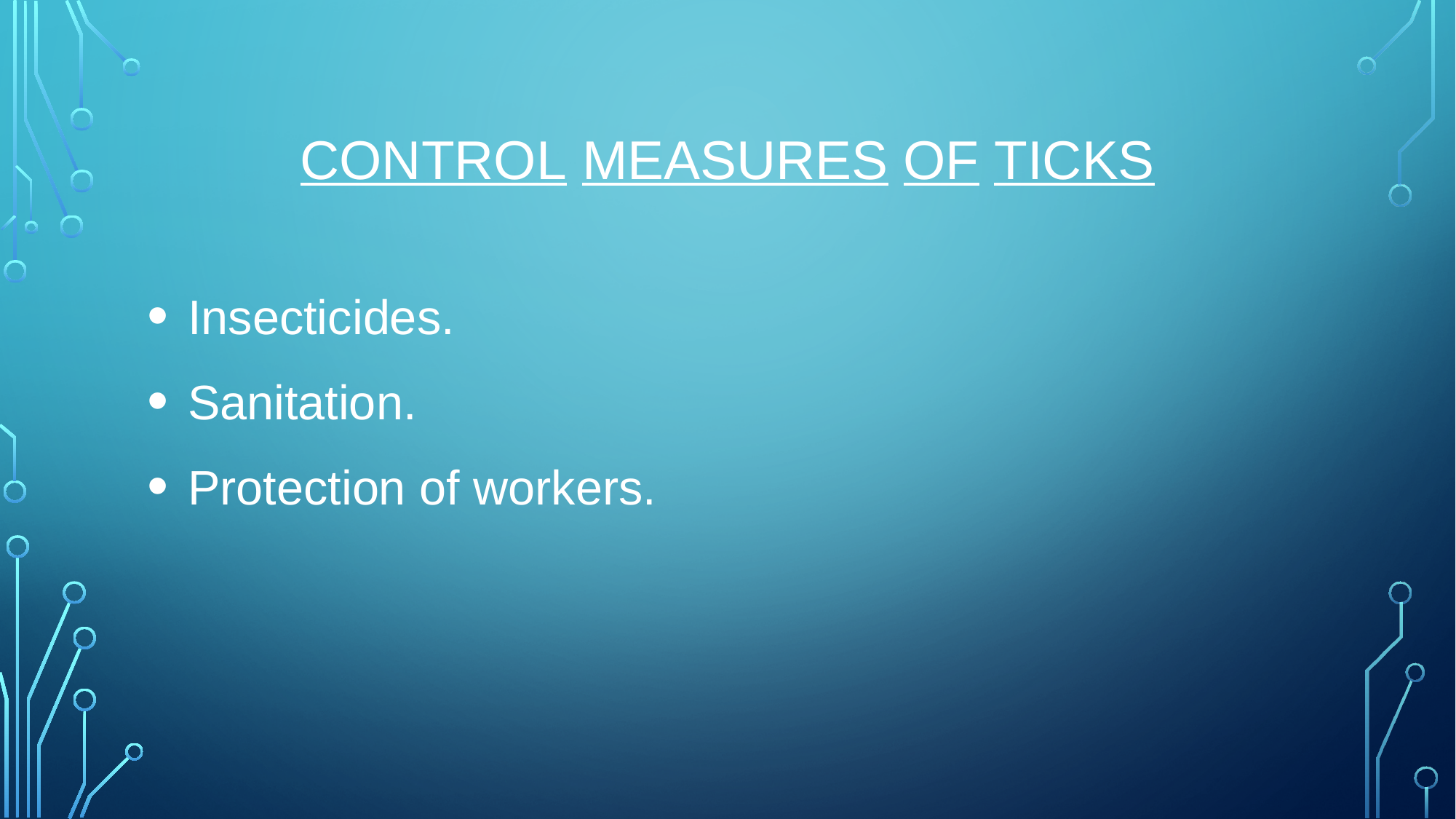

# Control measures of ticks
 Insecticides.
 Sanitation.
 Protection of workers.